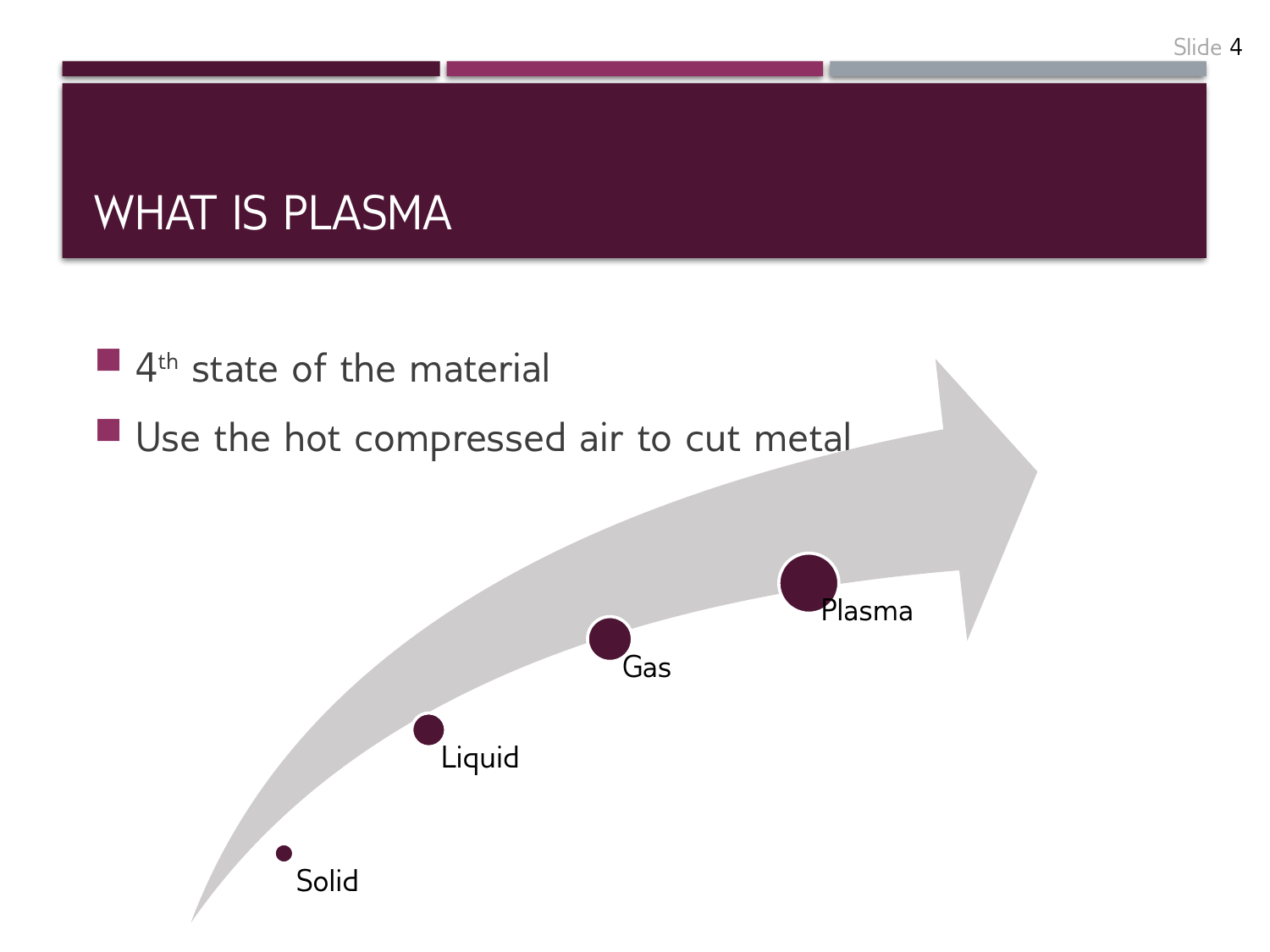

# What is plasma
4th state of the material
Use the hot compressed air to cut metal

Solid
Liquid
Gas
Plasma